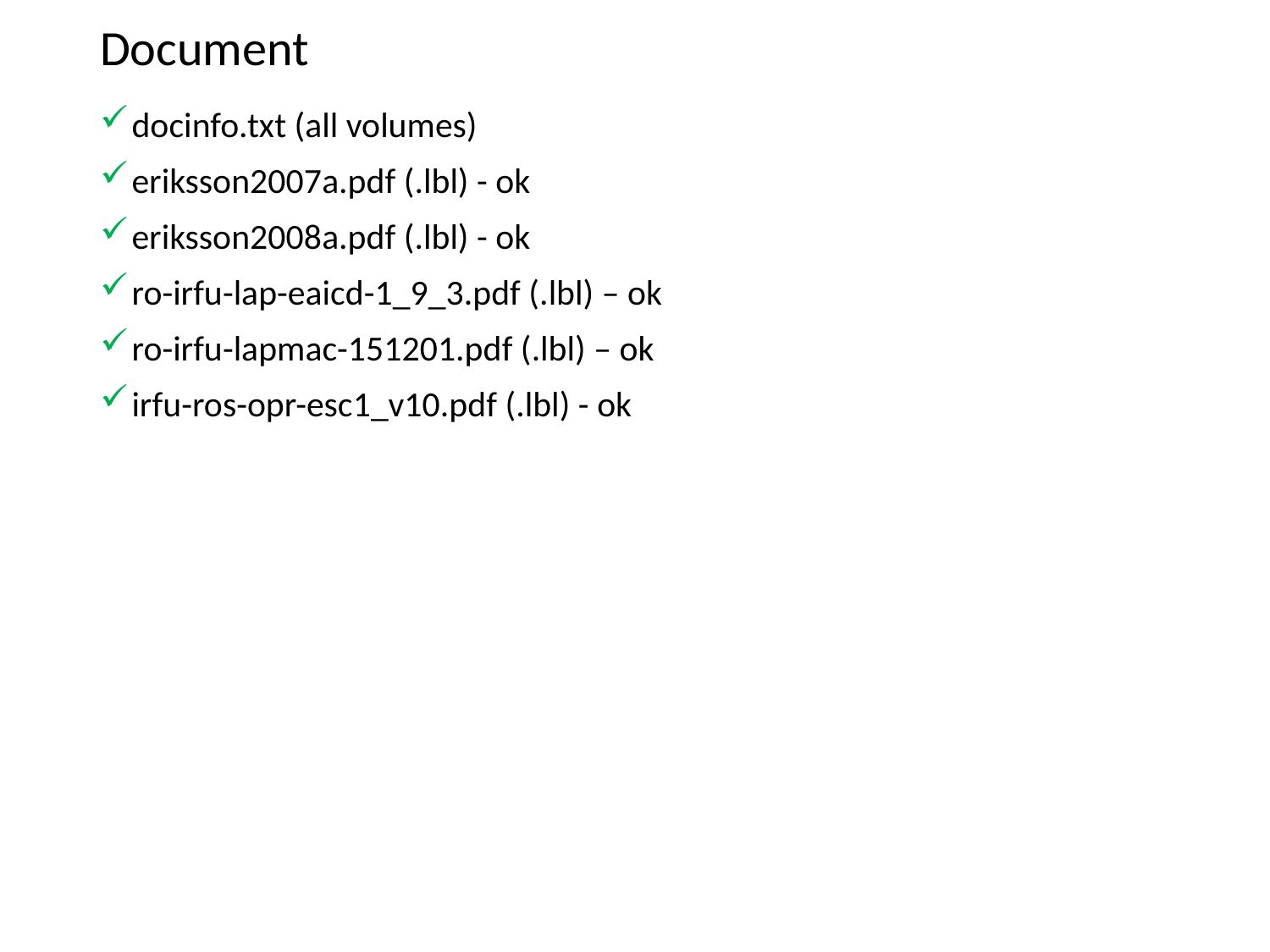

# Document
docinfo.txt (all volumes)
eriksson2007a.pdf (.lbl) - ok
eriksson2008a.pdf (.lbl) - ok
ro-irfu-lap-eaicd-1_9_3.pdf (.lbl) – ok
ro-irfu-lapmac-151201.pdf (.lbl) – ok
irfu-ros-opr-esc1_v10.pdf (.lbl) - ok